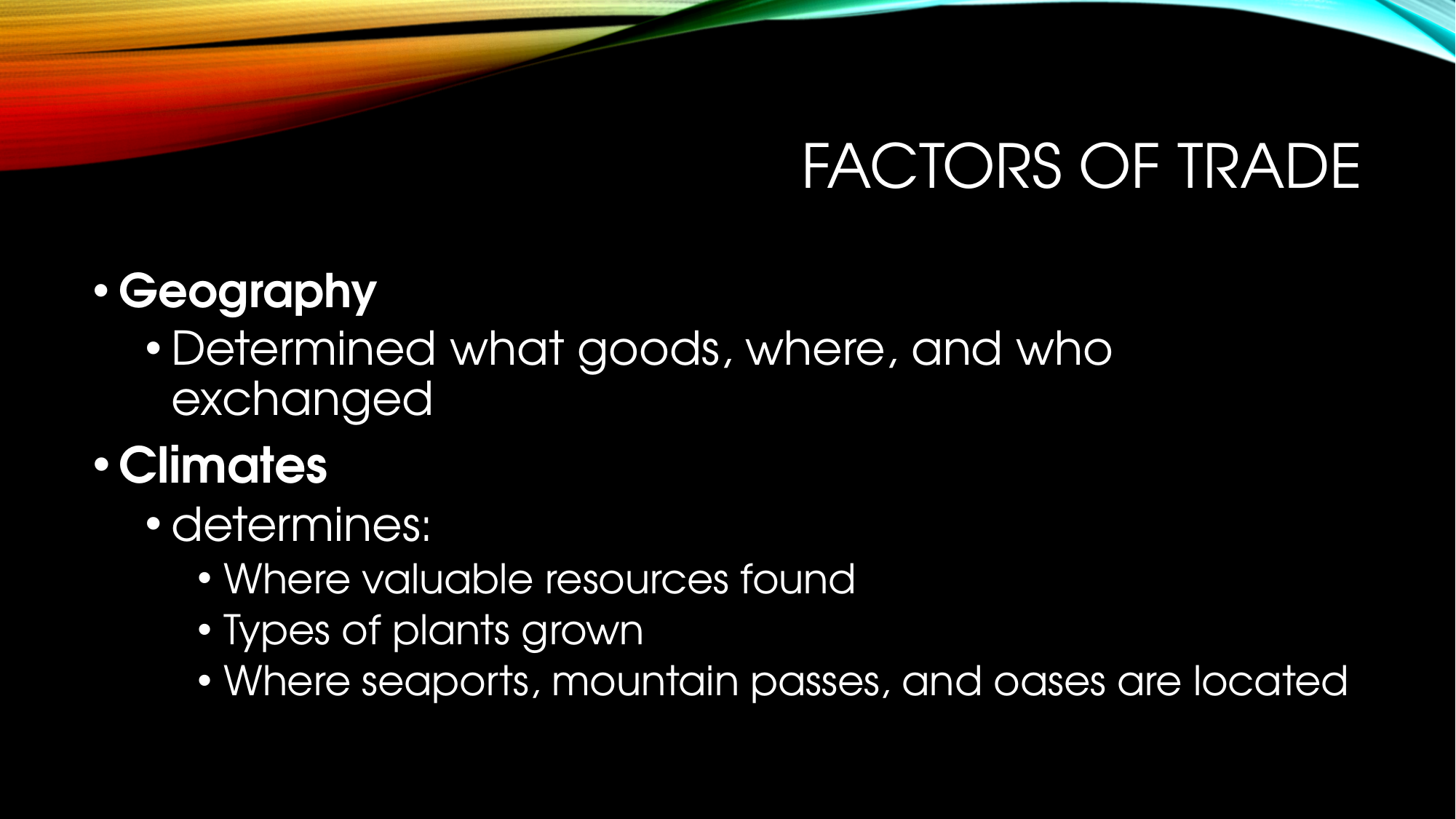

# Factors of Trade
Geography
Determined what goods, where, and who exchanged
Climates
determines:
Where valuable resources found
Types of plants grown
Where seaports, mountain passes, and oases are located